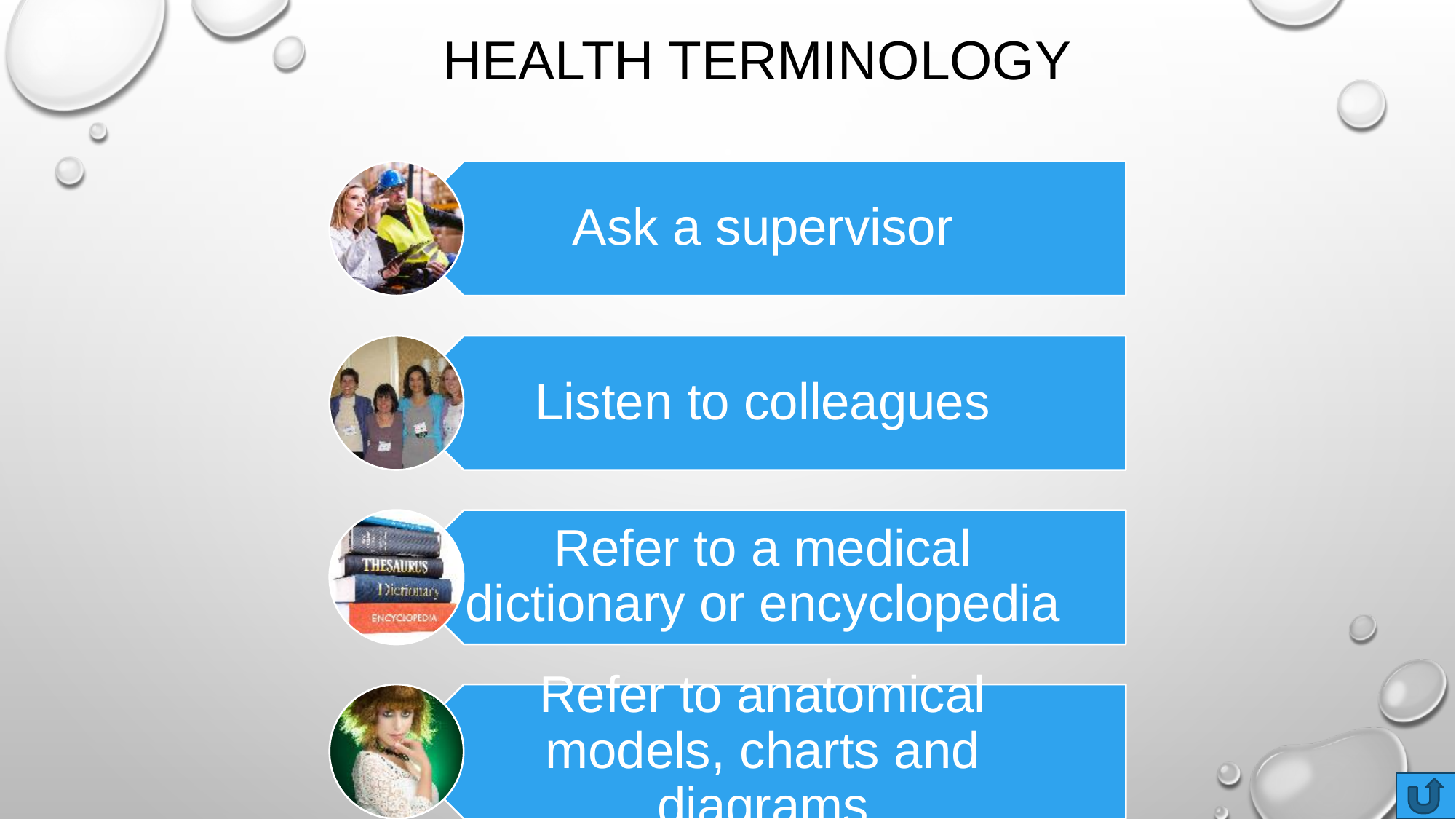

# Health terminology
Ask a supervisor
Listen to colleagues
Refer to a medical dictionary or encyclopedia
Refer to anatomical models, charts and diagrams